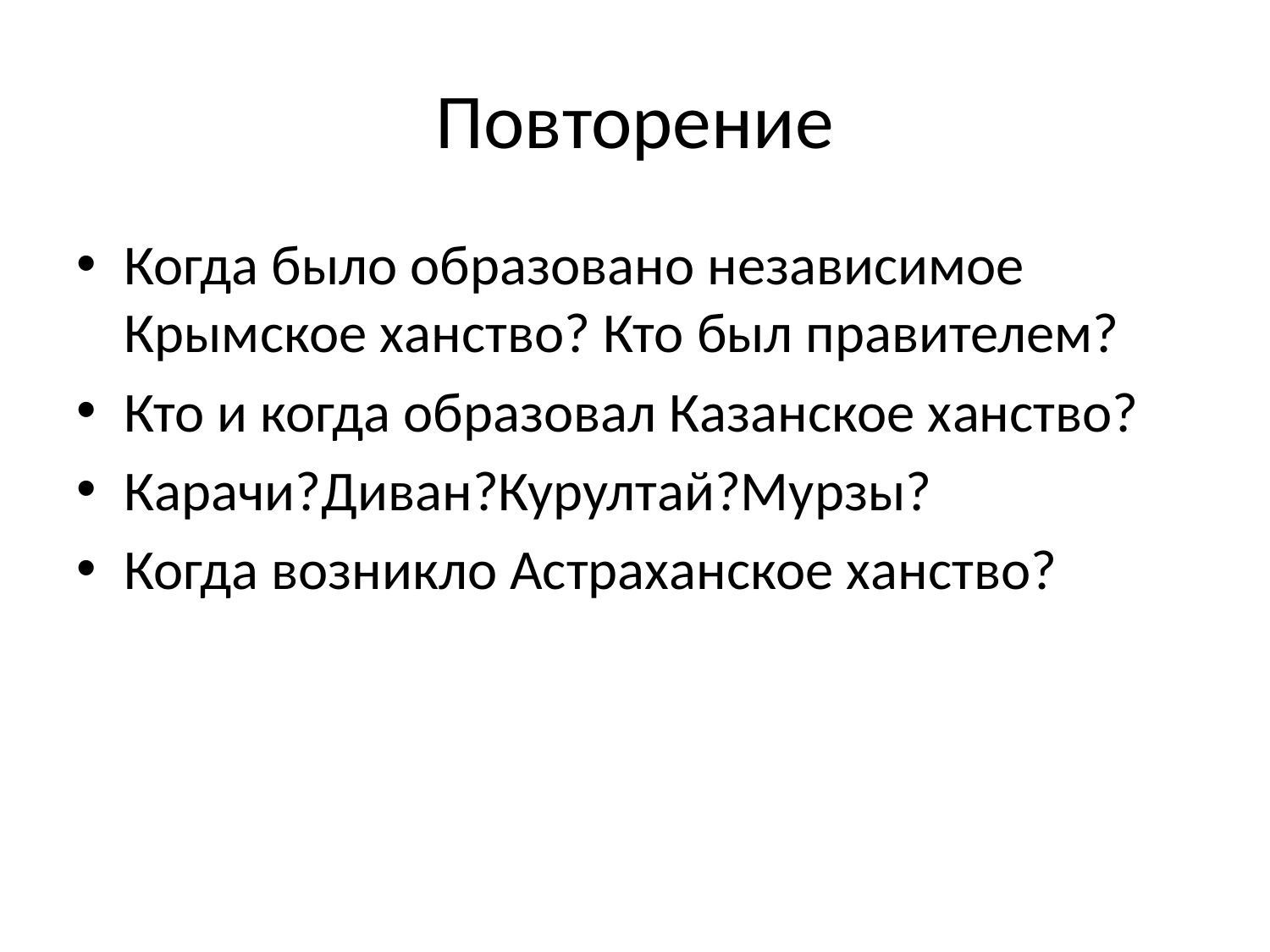

# Повторение
Когда было образовано независимое Крымское ханство? Кто был правителем?
Кто и когда образовал Казанское ханство?
Карачи?Диван?Курултай?Мурзы?
Когда возникло Астраханское ханство?